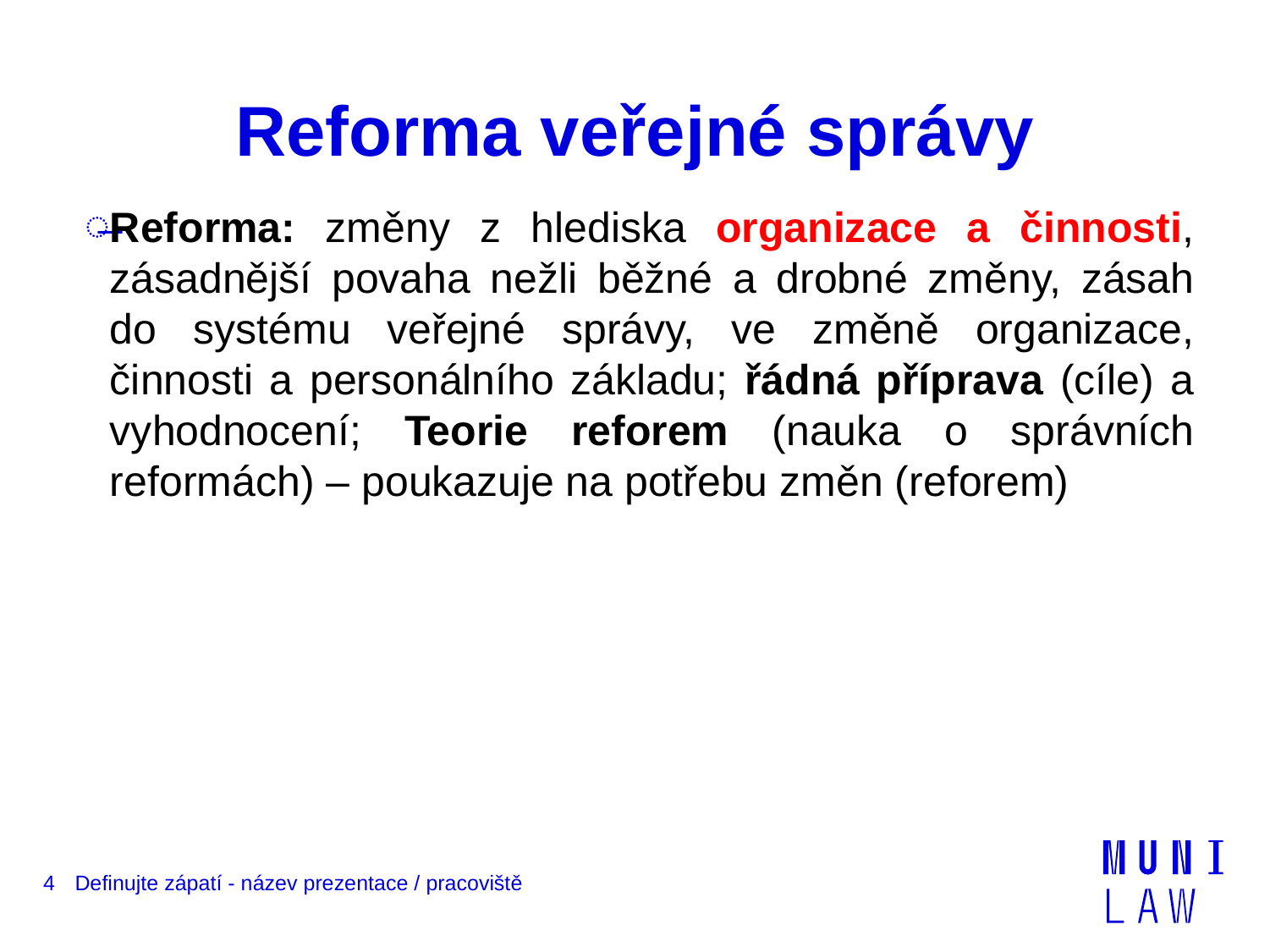

# Reforma veřejné správy
Reforma: změny z hlediska organizace a činnosti, zásadnější povaha nežli běžné a drobné změny, zásah do systému veřejné správy, ve změně organizace, činnosti a personálního základu; řádná příprava (cíle) a vyhodnocení; Teorie reforem (nauka o správních reformách) – poukazuje na potřebu změn (reforem)

4
Definujte zápatí - název prezentace / pracoviště